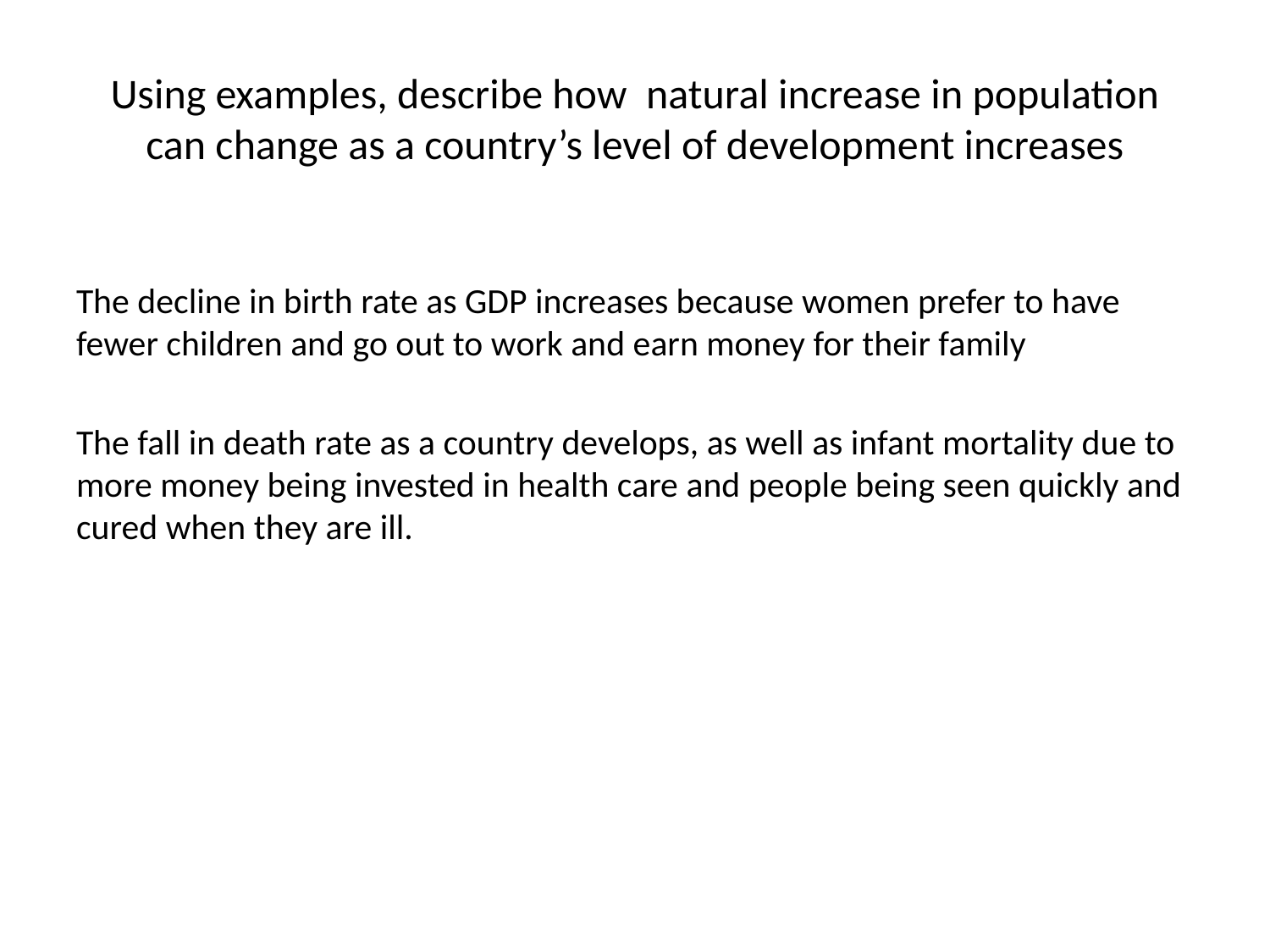

# Using examples, describe how  natural increase in population can change as a country’s level of development increases

The decline in birth rate as GDP increases because women prefer to have fewer children and go out to work and earn money for their family

The fall in death rate as a country develops, as well as infant mortality due to more money being invested in health care and people being seen quickly and cured when they are ill.